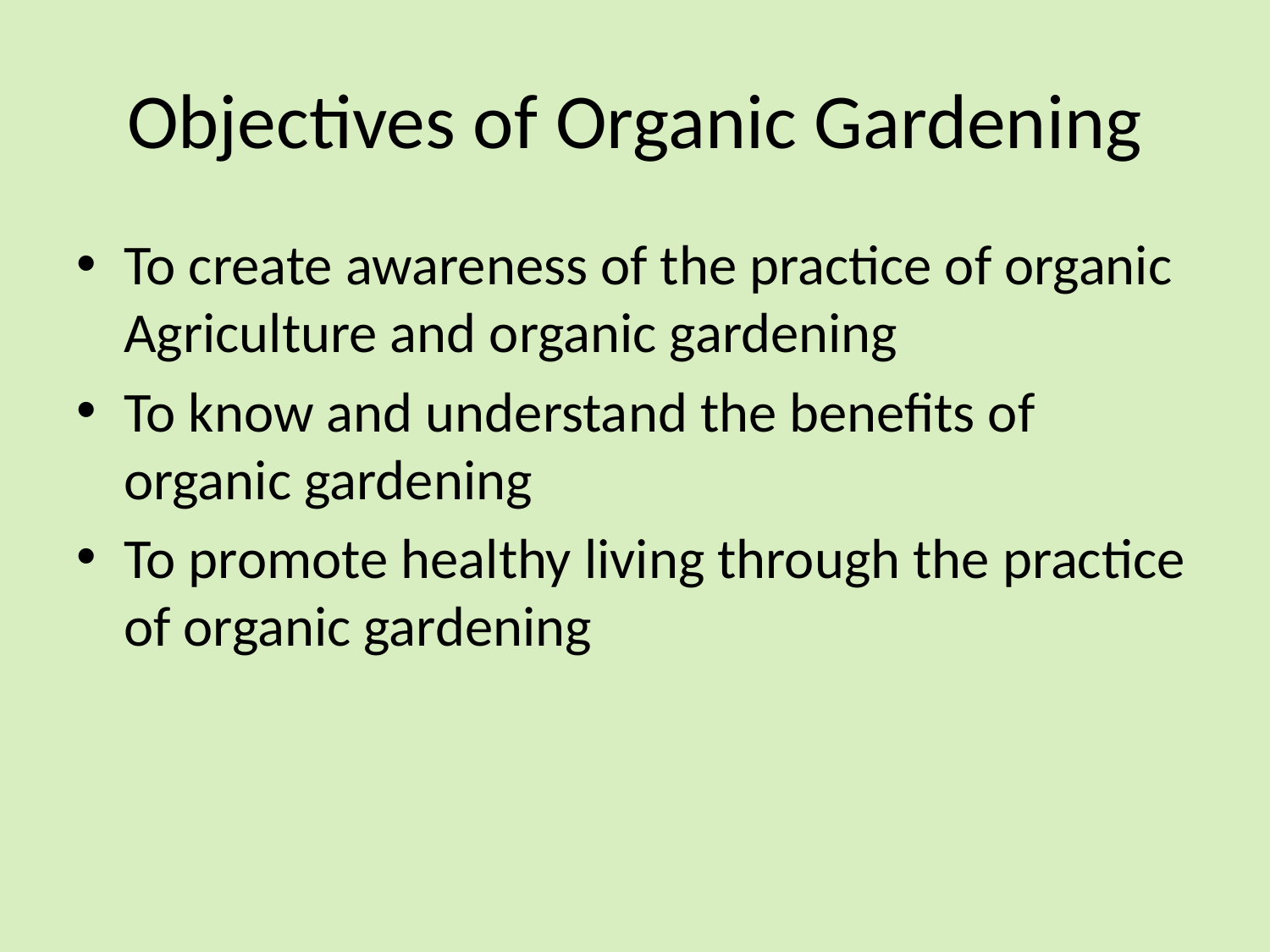

# Objectives of Organic Gardening
To create awareness of the practice of organic Agriculture and organic gardening
To know and understand the benefits of organic gardening
To promote healthy living through the practice of organic gardening